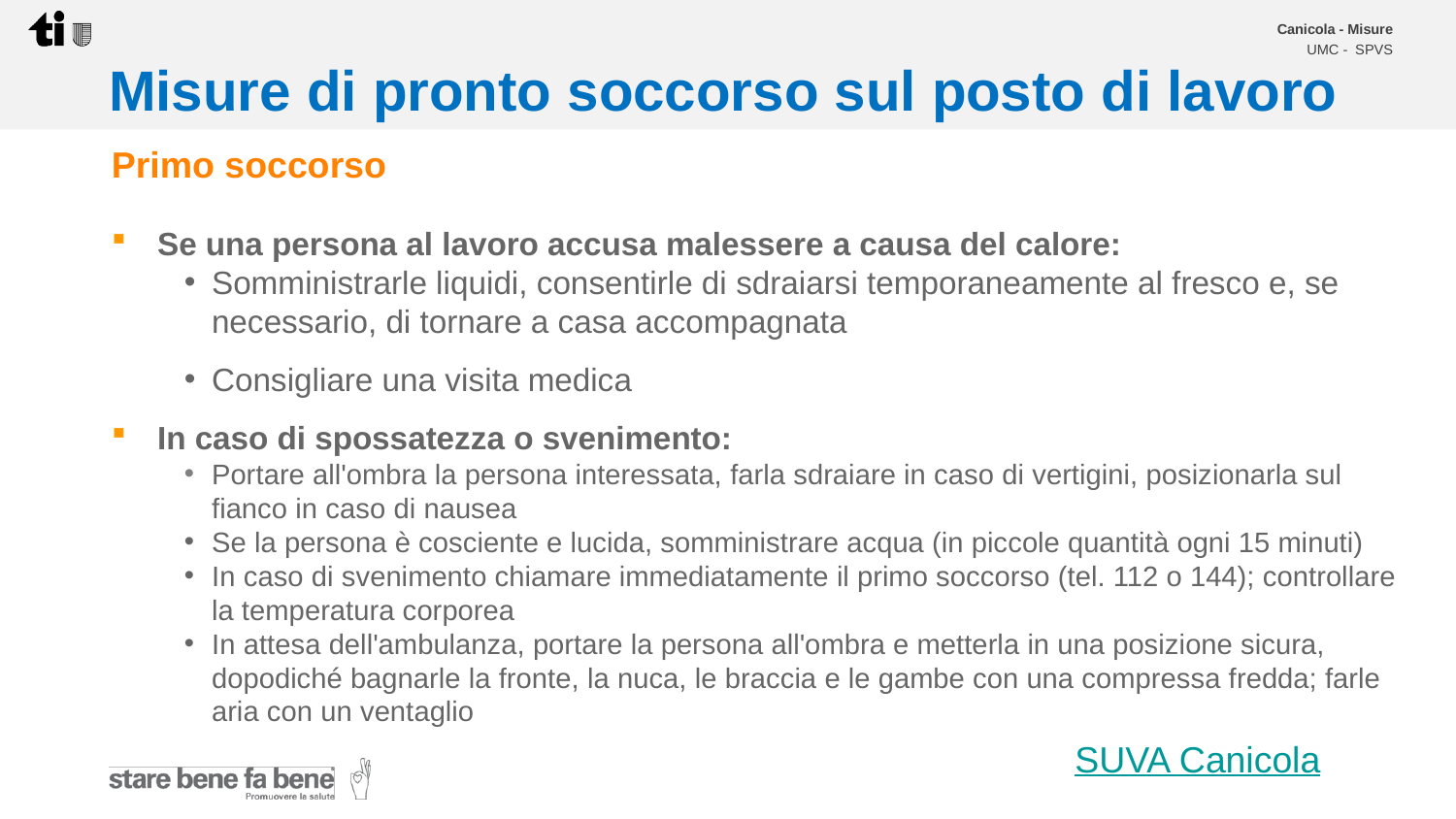

# Misure di pronto soccorso sul posto di lavoro
Primo soccorso

Se una persona al lavoro accusa malessere a causa del calore:
Somministrarle liquidi, consentirle di sdraiarsi temporaneamente al fresco e, se necessario, di tornare a casa accompagnata
Consigliare una visita medica
In caso di spossatezza o svenimento:
Portare all'ombra la persona interessata, farla sdraiare in caso di vertigini, posizionarla sul fianco in caso di nausea
Se la persona è cosciente e lucida, somministrare acqua (in piccole quantità ogni 15 minuti)
In caso di svenimento chiamare immediatamente il primo soccorso (tel. 112 o 144); controllare la temperatura corporea
In attesa dell'ambulanza, portare la persona all'ombra e metterla in una posizione sicura, dopodiché bagnarle la fronte, la nuca, le braccia e le gambe con una compressa fredda; farle aria con un ventaglio
SUVA Canicola